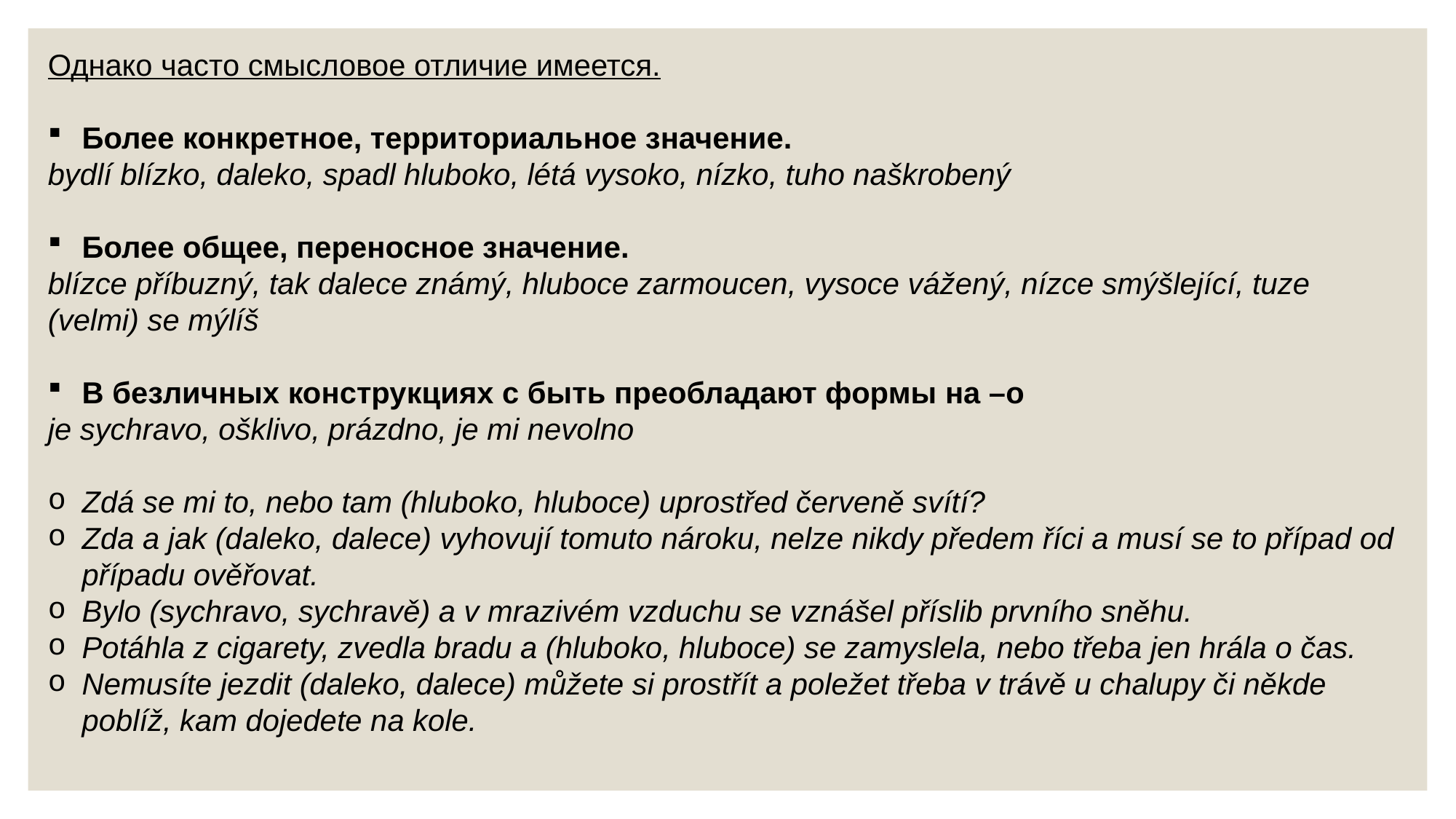

Однако часто смысловое отличие имеется.

Более конкретное, территориальное значение.
bydlí blízko, daleko, spadl hluboko, létá vysoko, nízko, tuho naškrobený

Более общее, переносное значение.
blízce příbuzný, tak dalece známý, hluboce zarmoucen, vysoce vážený, nízce smýšlející, tuze (velmi) se mýlíš

В безличных конструкциях с быть преобладают формы на –о
je sychravo, ošklivo, prázdno, je mi nevolno

Zdá se mi to, nebo tam (hluboko, hluboce) uprostřed červeně svítí?
Zda a jak (daleko, dalece) vyhovují tomuto nároku, nelze nikdy předem říci a musí se to případ od případu ověřovat.
Bylo (sychravo, sychravě) a v mrazivém vzduchu se vznášel příslib prvního sněhu.
Potáhla z cigarety, zvedla bradu a (hluboko, hluboce) se zamyslela, nebo třeba jen hrála o čas.
Nemusíte jezdit (daleko, dalece) můžete si prostřít a poležet třeba v trávě u chalupy či někde poblíž, kam dojedete na kole.